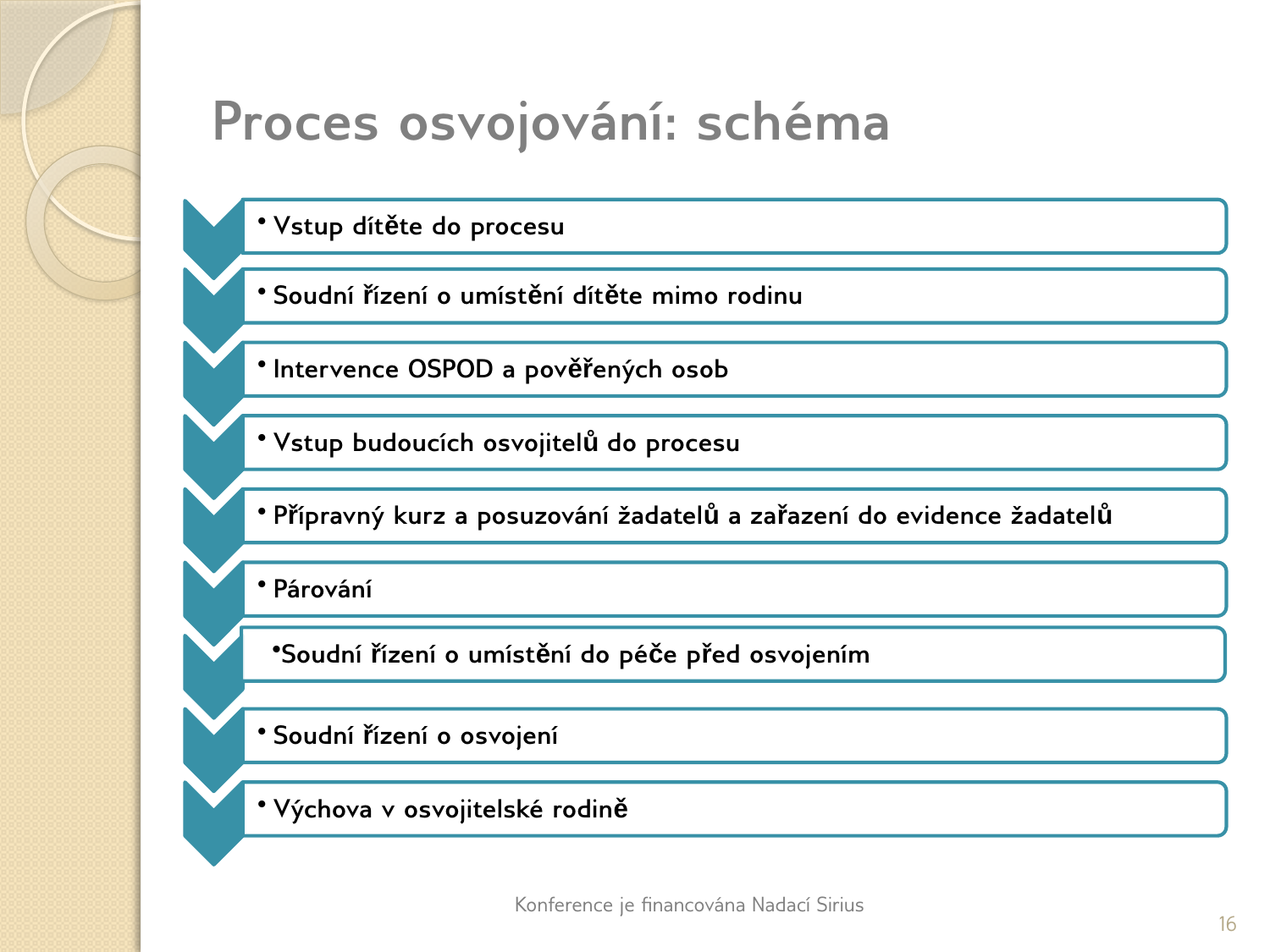

# Proces osvojování: schéma

Vstup dítěte do procesu

Soudní řízení o umístění dítěte mimo rodinu

Intervence OSPOD a pověřených osob

Vstup budoucích osvojitelů do procesu

Přípravný kurz a posuzování žadatelů a zařazení do evidence žadatelů

Párování

Soudní řízení o umístění do péče před osvojením

Soudní řízení o osvojení

Výchova v osvojitelské rodině
Konference je financována Nadací Sirius
16